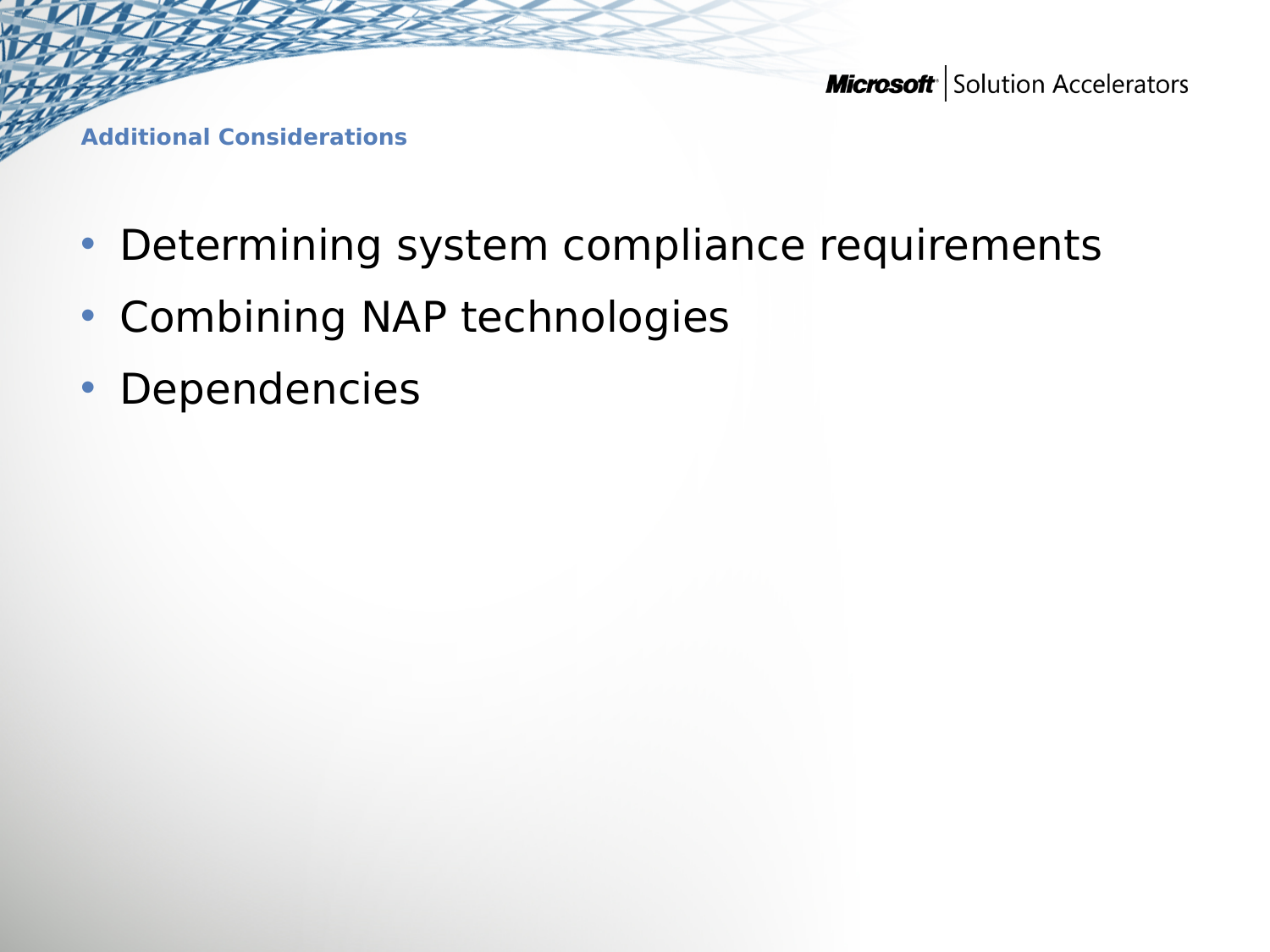

# Additional Considerations
Determining system compliance requirements
Combining NAP technologies
Dependencies